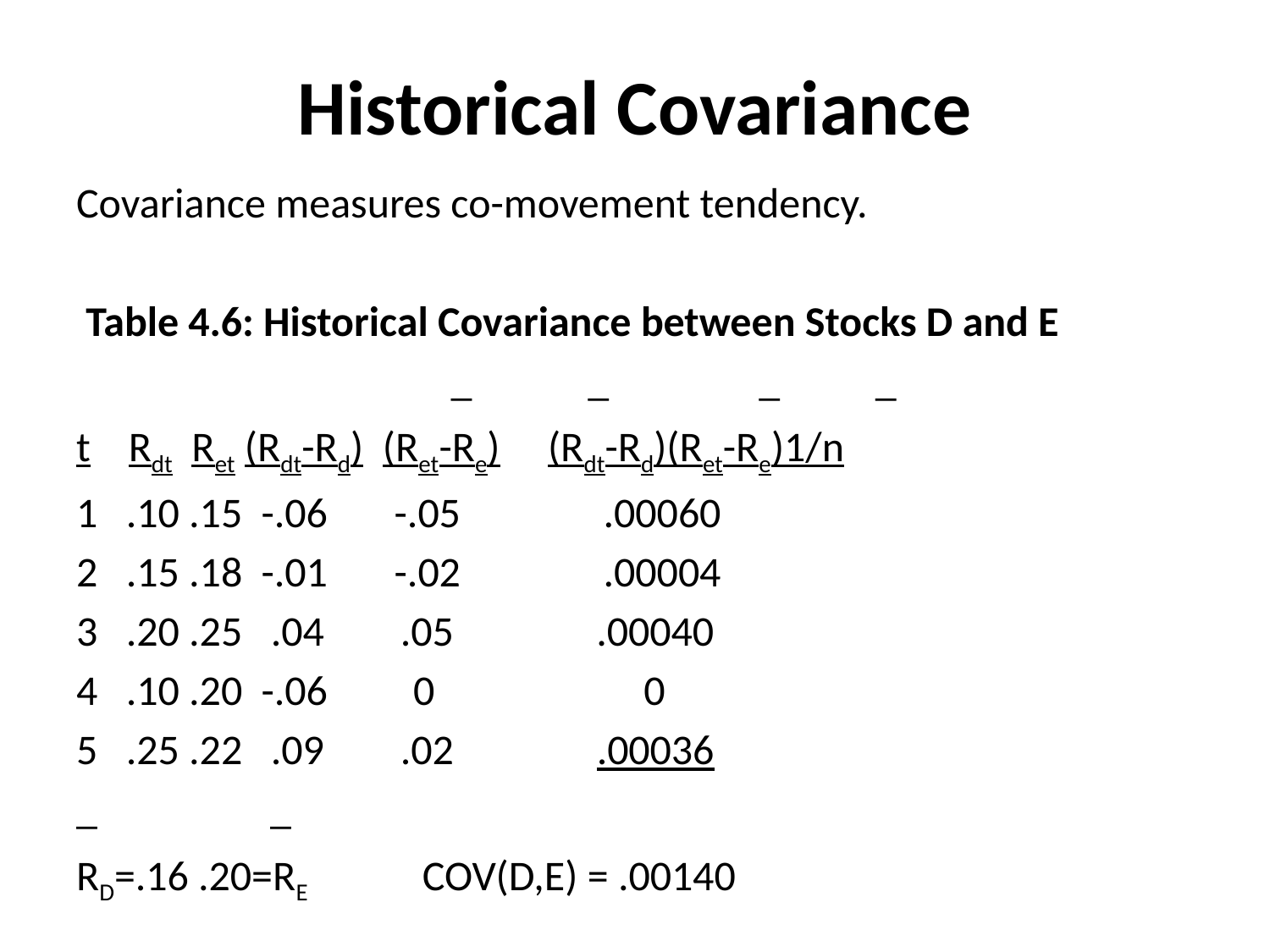

# Historical Covariance
Covariance measures co-movement tendency.

 Table 4.6: Historical Covariance between Stocks D and E
     	                     _             _                 _          _
t    Rdt  Ret (Rdt-Rd)  (Ret-Re)     (Rdt-Rd)(Ret-Re)1/n
1   .10 .15  -.06       -.05               .00060
2   .15 .18  -.01       -.02               .00004
3   .20 .25   .04        .05               .00040
4   .10 .20  -.06         0                      0
5   .25 .22   .09        .02               .00036
_                   _
RD=.16 .20=RE            COV(D,E) = .00140